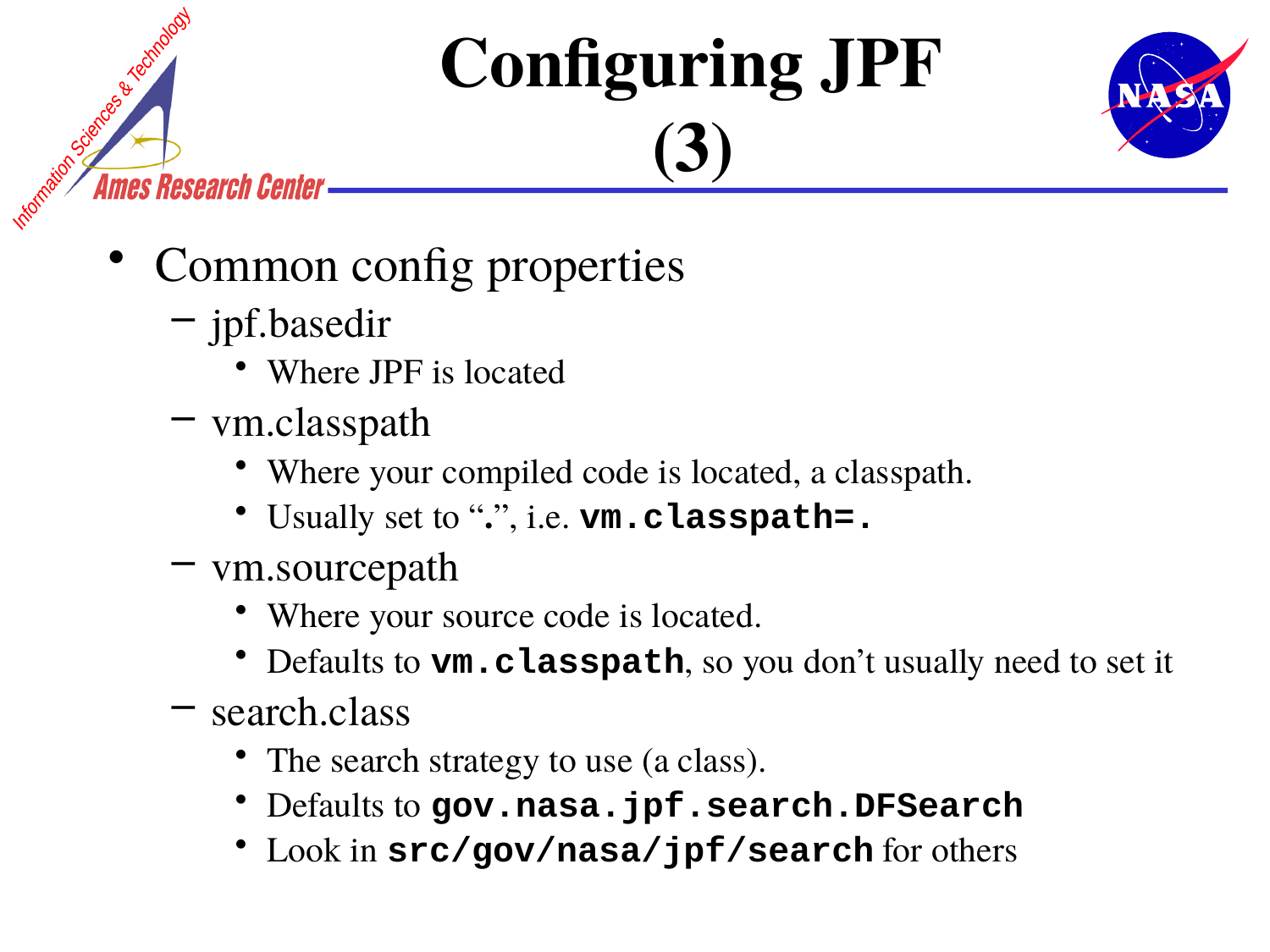

# Configuring JPF (3)
Common config properties
jpf.basedir
Where JPF is located
vm.classpath
Where your compiled code is located, a classpath.
Usually set to “.”, i.e. vm.classpath=.
vm.sourcepath
Where your source code is located.
Defaults to vm.classpath, so you don’t usually need to set it
search.class
The search strategy to use (a class).
Defaults to gov.nasa.jpf.search.DFSearch
Look in src/gov/nasa/jpf/search for others